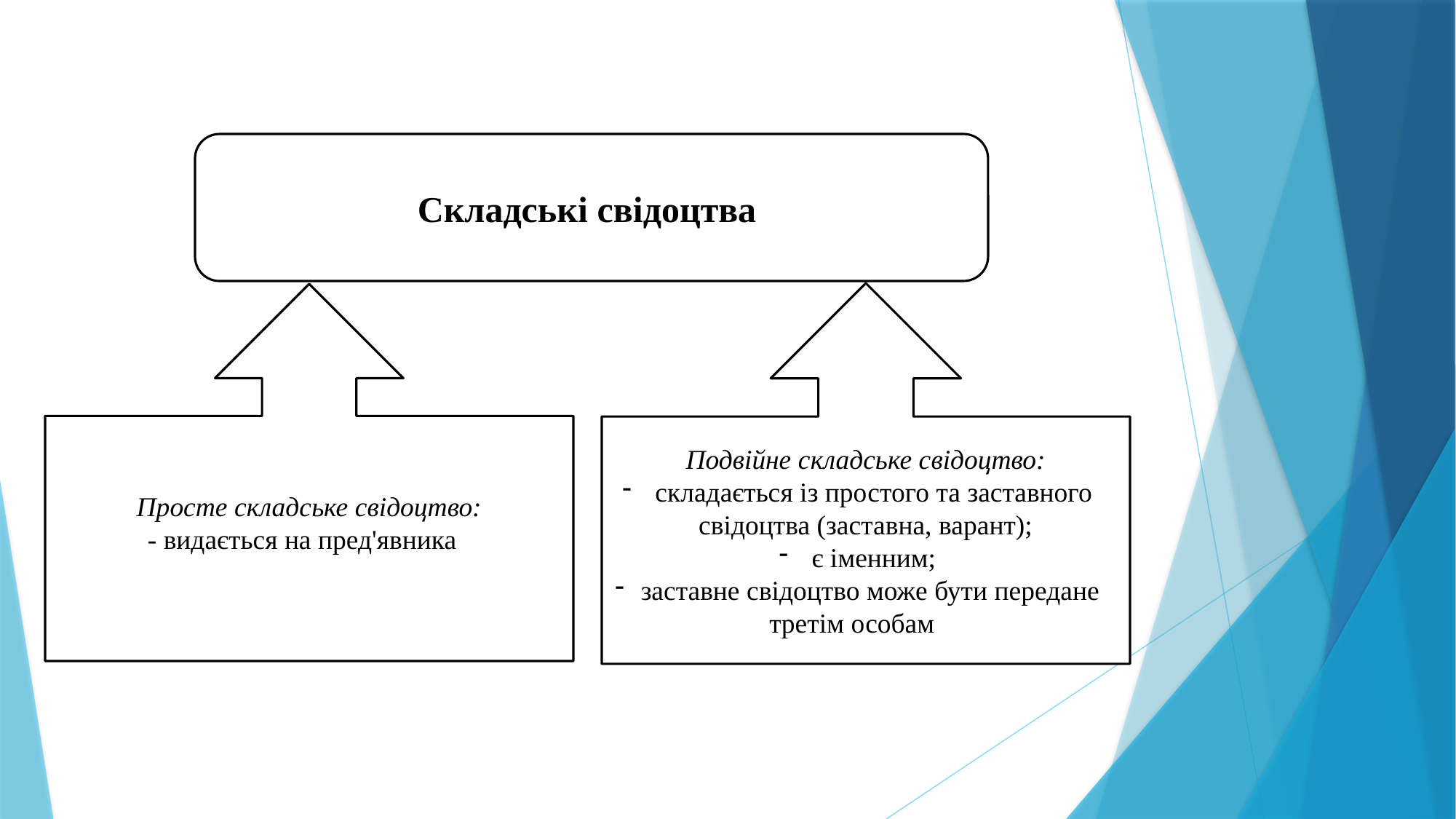

Складські свідоцтва
Подвійне складське свідоцтво:
 складається із простого та заставного свідоцтва (заставна, варант);
 є іменним;
заставне свідоцтво може бути передане третім особам
Просте складське свідоцтво:
- видається на пред'явника